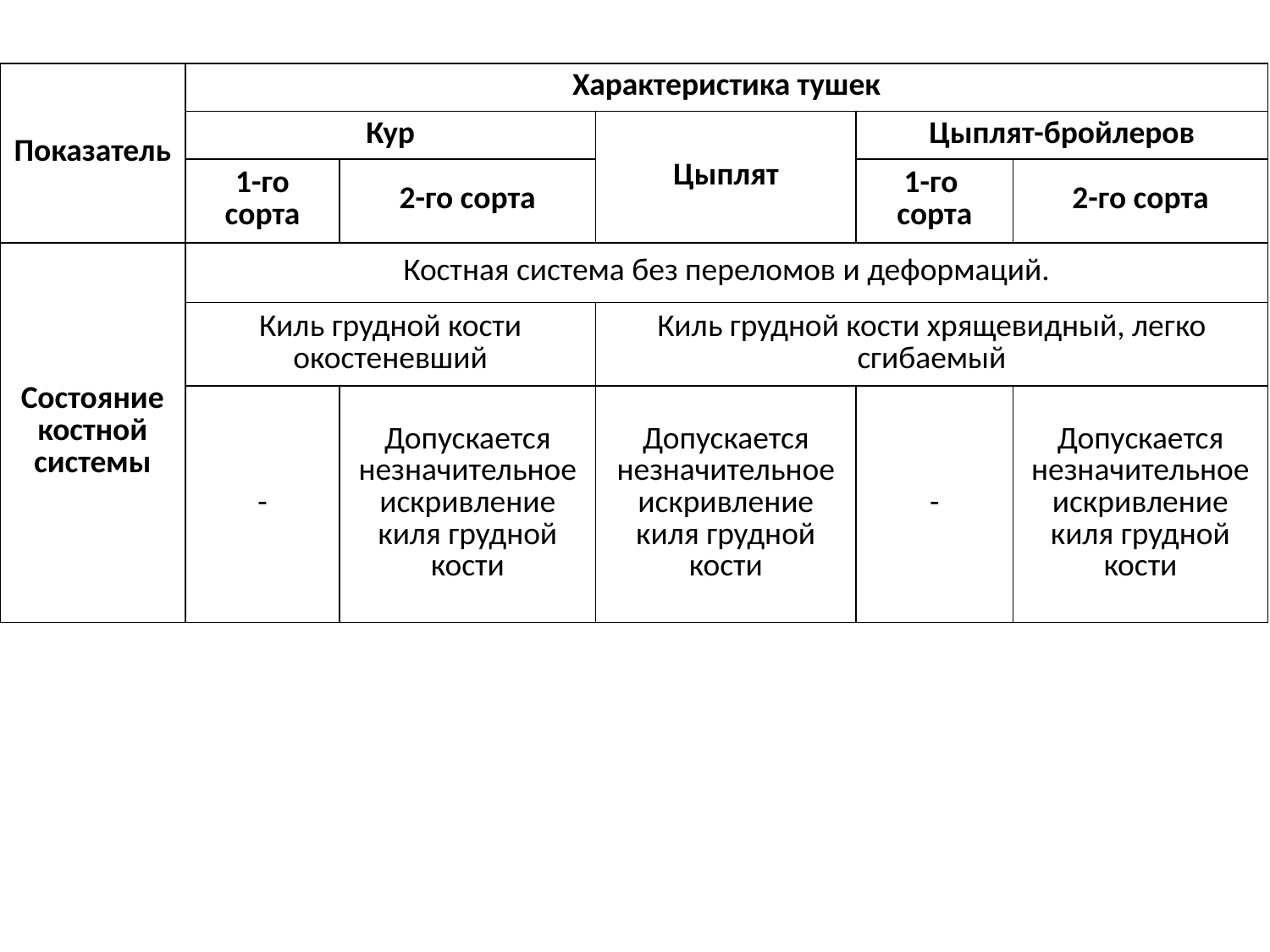

| Показатель | Характеристика тушек |  |  |  |  |
| --- | --- | --- | --- | --- | --- |
|  | Кур |  | Цыплят | Цыплят-бройлеров |  |
|  | 1-го сорта | 2-го сорта |  | 1-го сорта | 2-го сорта |
| Состояние костной системы | Костная система без переломов и деформаций. |  |  |  |  |
|  | Киль грудной кости окостеневший |  | Киль грудной кости хрящевидный, легко сгибаемый |  |  |
|  | - | Допускается незначительное искривление киля грудной кости | Допускается незначительное искривление киля грудной кости | - | Допускается незначительное искривление киля грудной кости |